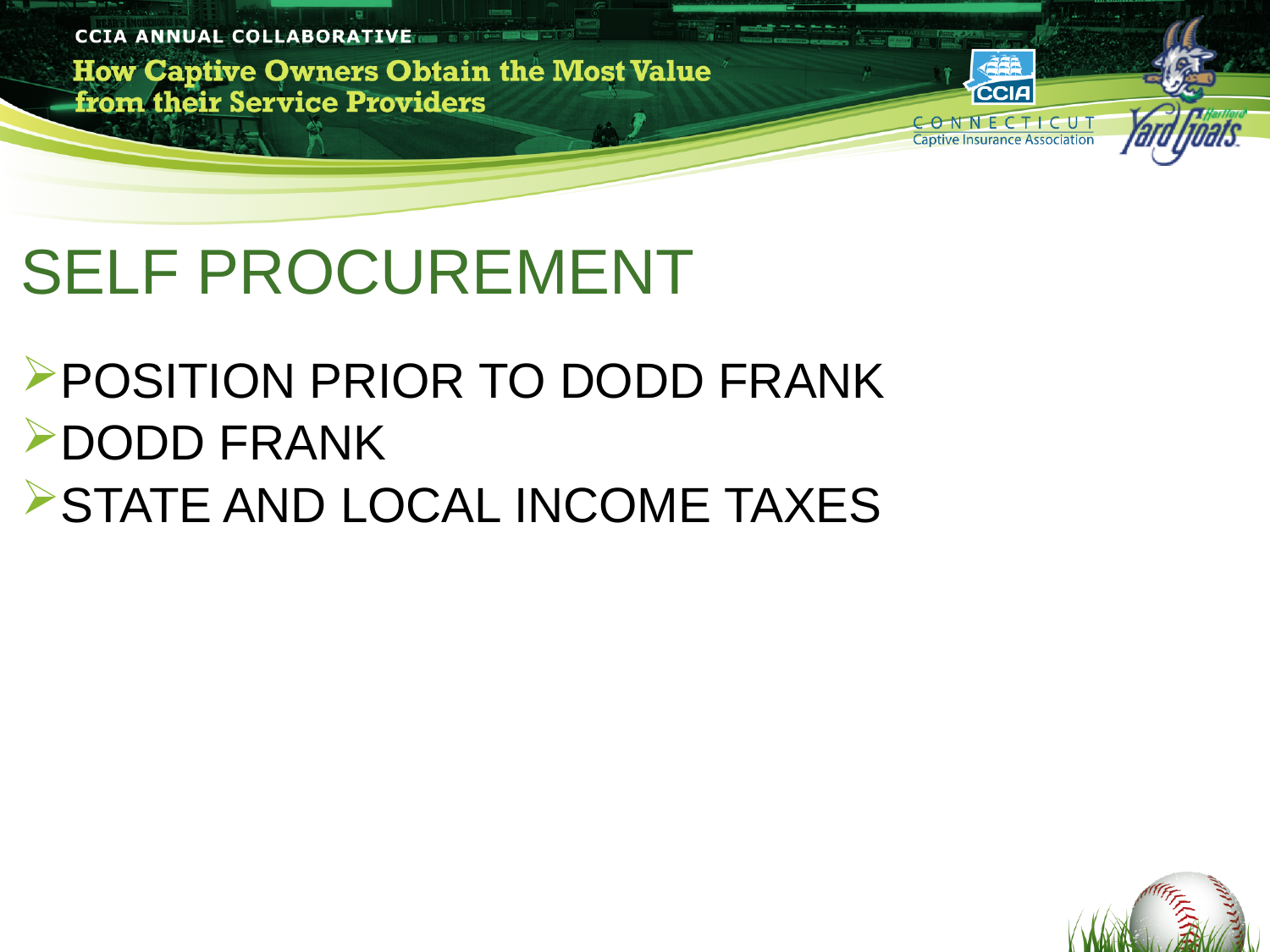

# SELF PROCUREMENT
POSITION PRIOR TO DODD FRANK
DODD FRANK
STATE AND LOCAL INCOME TAXES